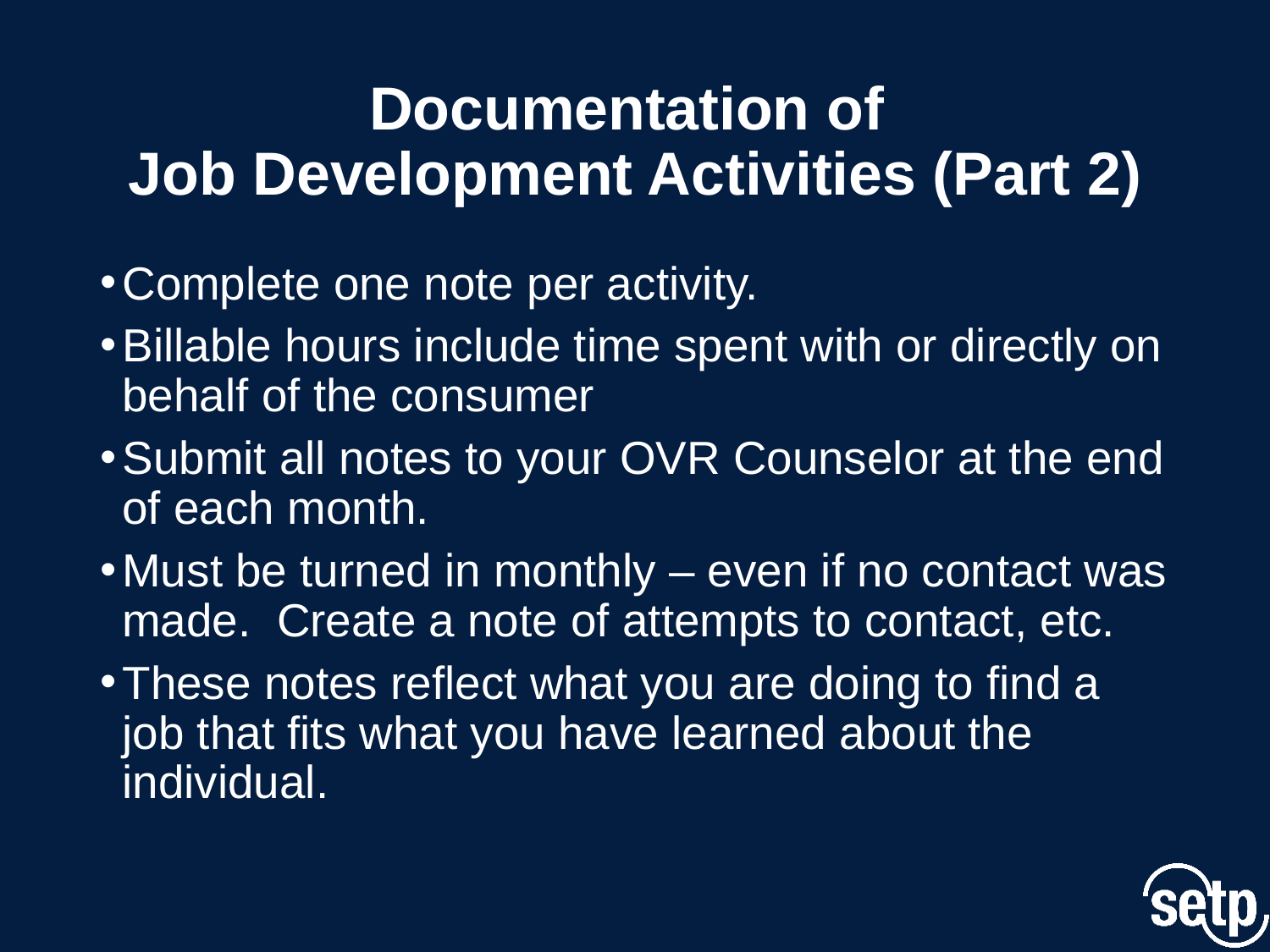

# Documentation of Job Development Activities (Part 2)
Complete one note per activity.
Billable hours include time spent with or directly on behalf of the consumer
Submit all notes to your OVR Counselor at the end of each month.
Must be turned in monthly – even if no contact was made.  Create a note of attempts to contact, etc.
These notes reflect what you are doing to find a job that fits what you have learned about the individual.